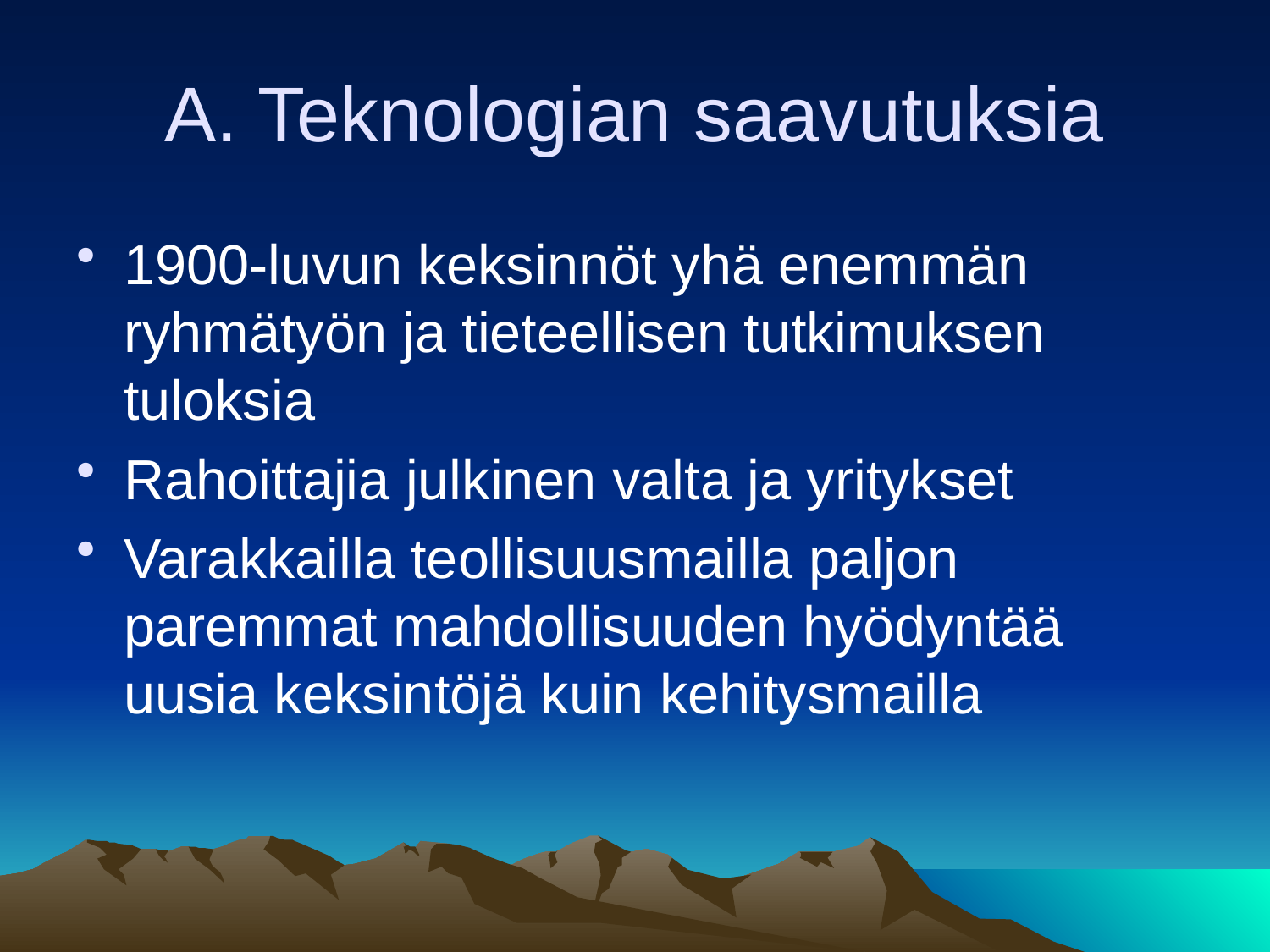

# A. Teknologian saavutuksia
1900-luvun keksinnöt yhä enemmän ryhmätyön ja tieteellisen tutkimuksen tuloksia
Rahoittajia julkinen valta ja yritykset
Varakkailla teollisuusmailla paljon paremmat mahdollisuuden hyödyntää uusia keksintöjä kuin kehitysmailla